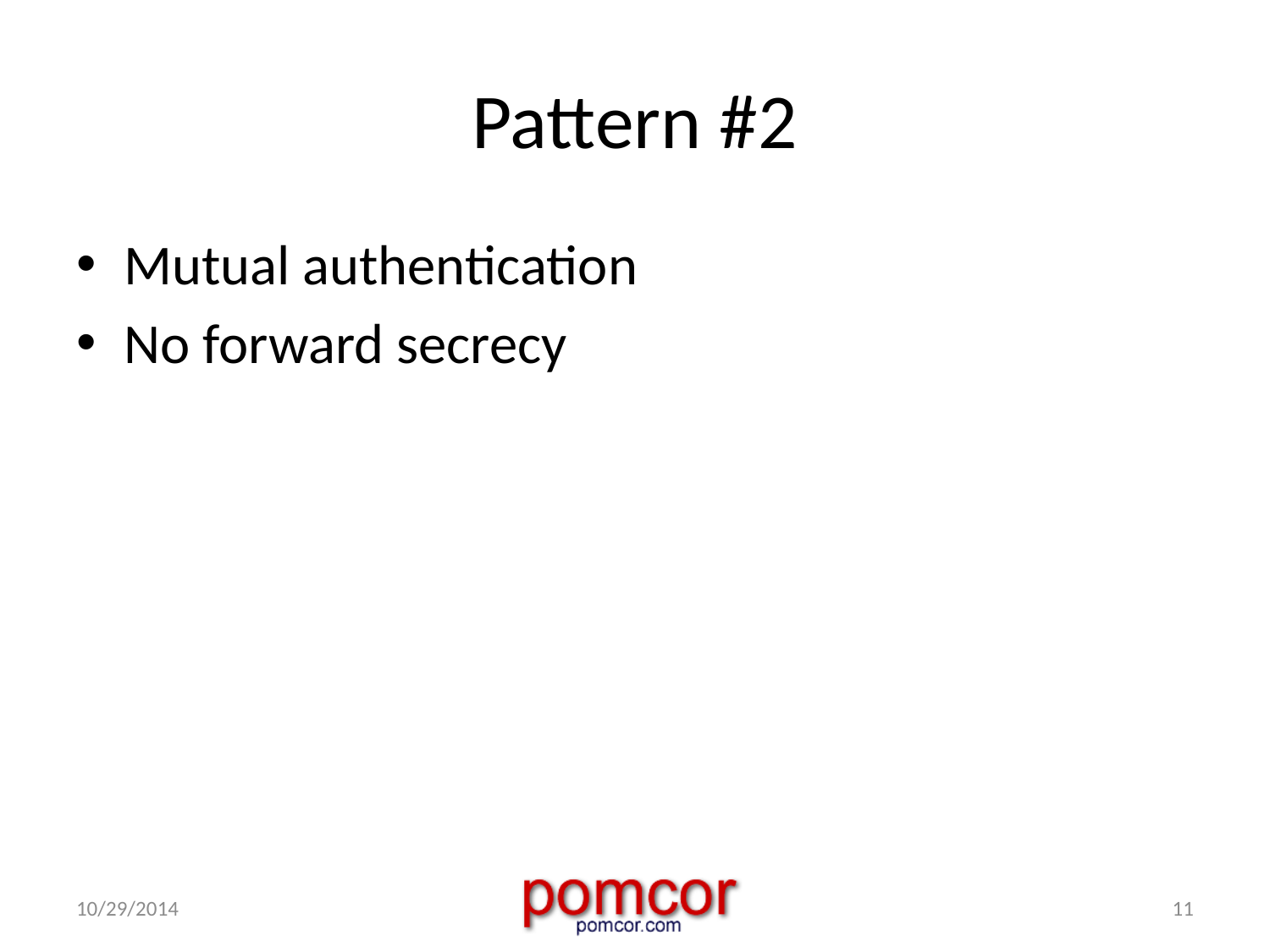

# Pattern #2
Mutual authentication
No forward secrecy
10/29/2014
11